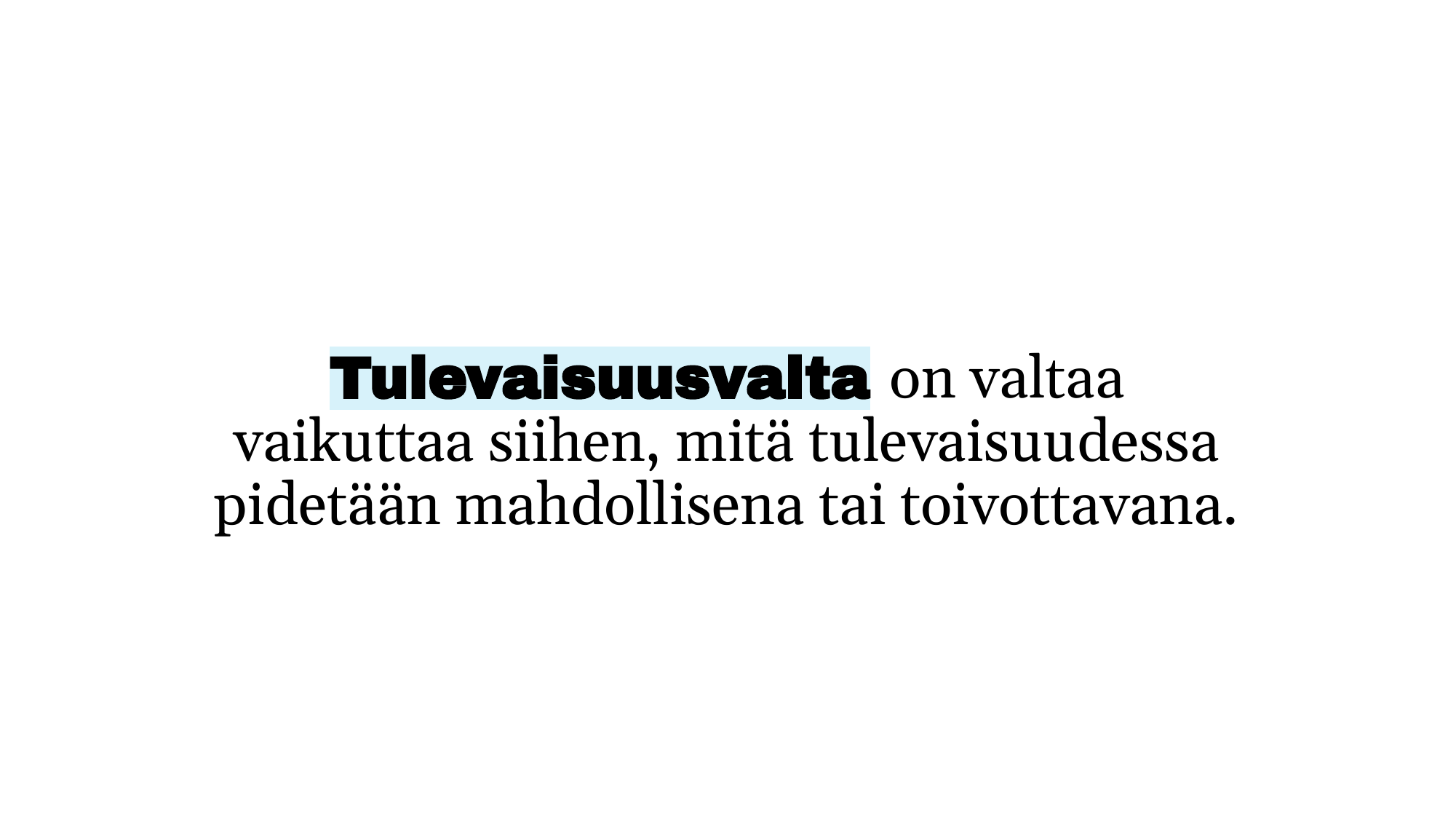

# Tulevaisuusvalta on valtaa vaikuttaa siihen, mitä tulevaisuudessa pidetään mahdollisena tai toivottavana.